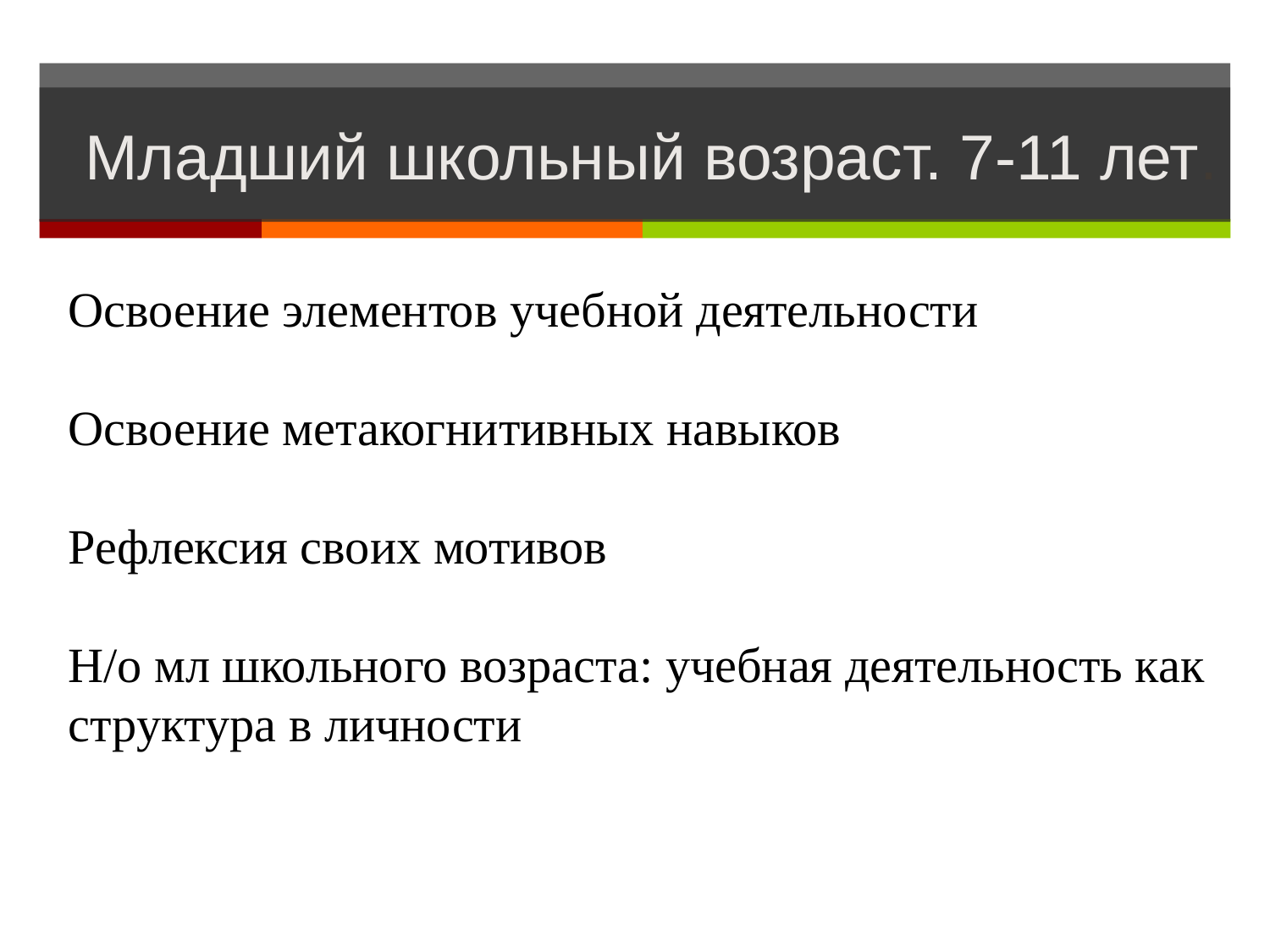

# Младший школьный возраст. 7-11 лет.
Освоение элементов учебной деятельности

Освоение метакогнитивных навыков

Рефлексия своих мотивов

Н/о мл школьного возраста: учебная деятельность как структура в личности